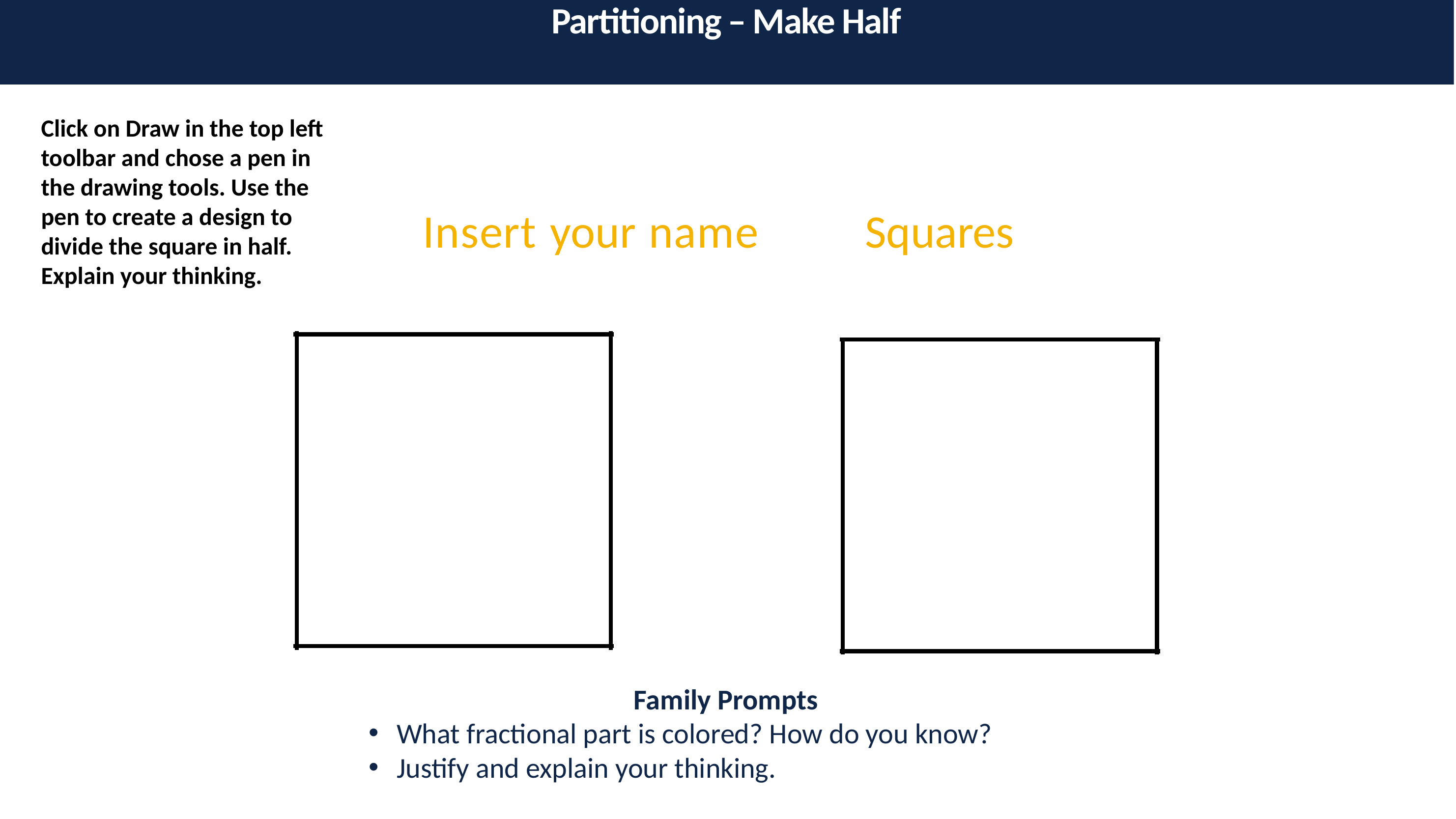

# Partitioning – Make Half Board 2
Partitioning – Make Half

Click on Draw in the top left toolbar and chose a pen in the drawing tools. Use the pen to create a design to divide the square in half. Explain your thinking.
Insert your name
Squares

Family Prompts
What fractional part is colored? How do you know?
Justify and explain your thinking.